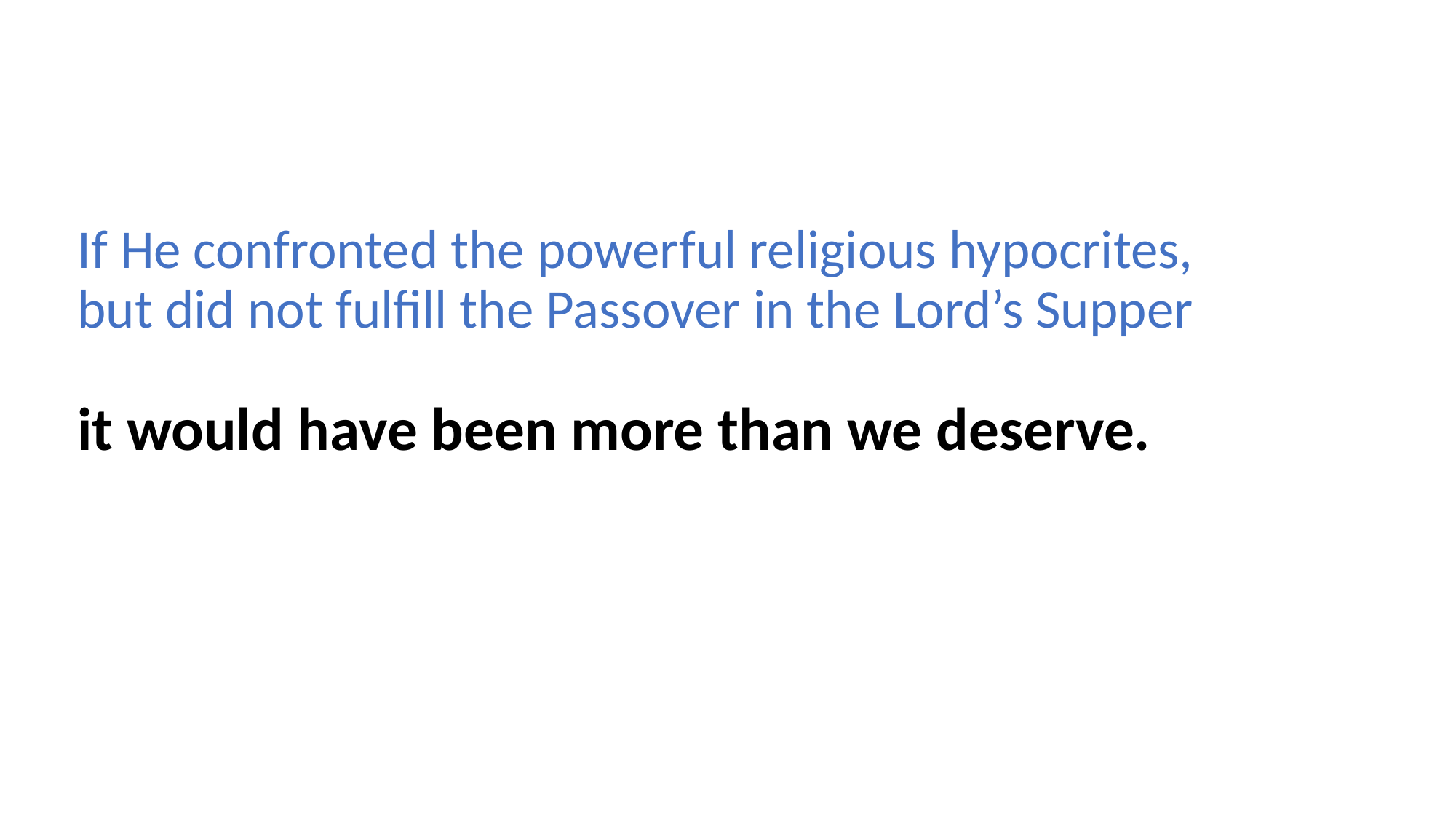

If He confronted the powerful religious hypocrites,
but did not fulfill the Passover in the Lord’s Supper

it would have been more than we deserve.